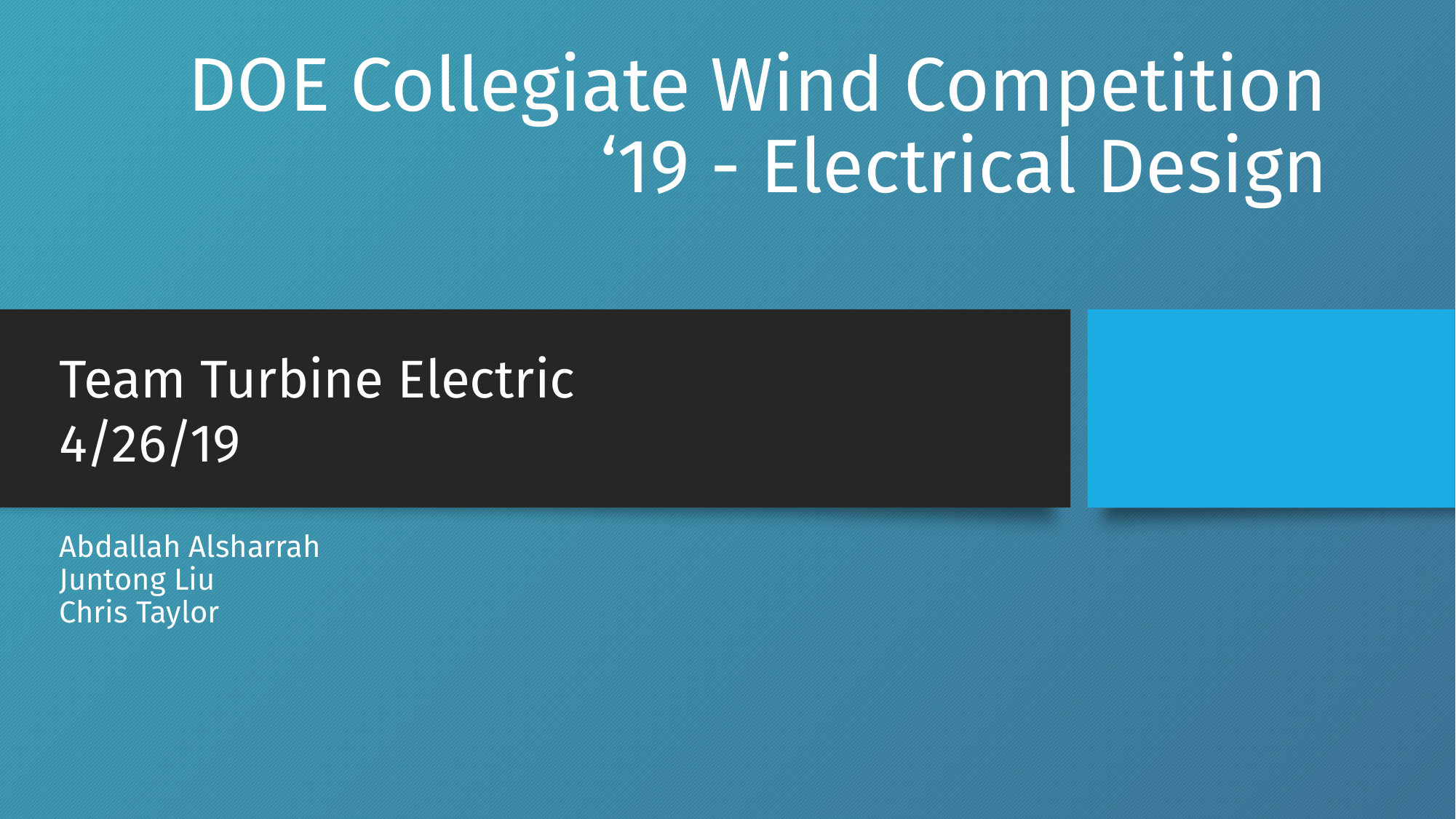

# DOE Collegiate Wind Competition ‘19 - Electrical Design
Team Turbine Electric
4/26/19
Abdallah Alsharrah Juntong Liu
Chris Taylor